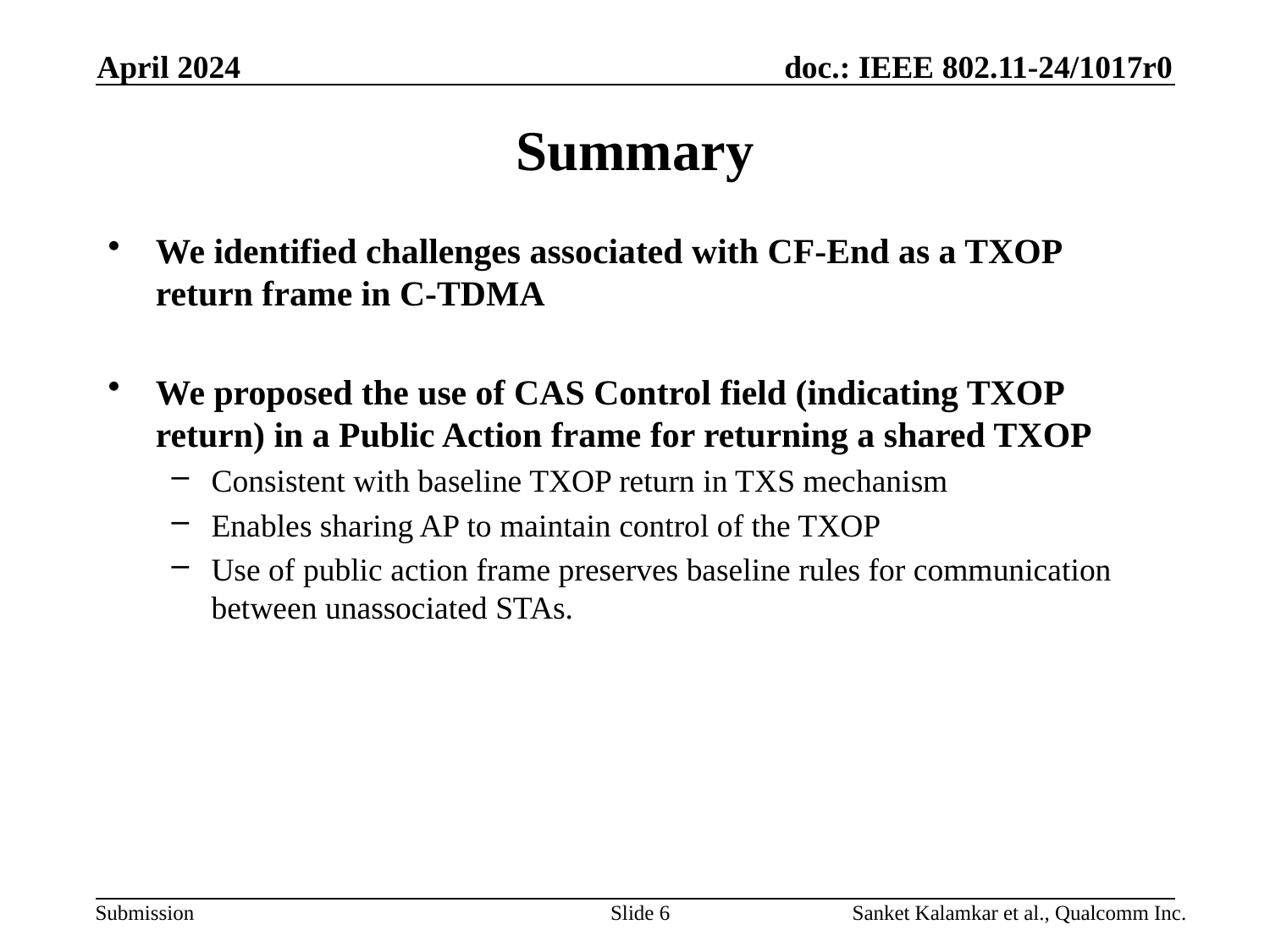

April 2024
# Summary
We identified challenges associated with CF-End as a TXOP return frame in C-TDMA

We proposed the use of CAS Control field (indicating TXOP return) in a Public Action frame for returning a shared TXOP
Consistent with baseline TXOP return in TXS mechanism
Enables sharing AP to maintain control of the TXOP
Use of public action frame preserves baseline rules for communication between unassociated STAs.
Slide 6
Sanket Kalamkar et al., Qualcomm Inc.